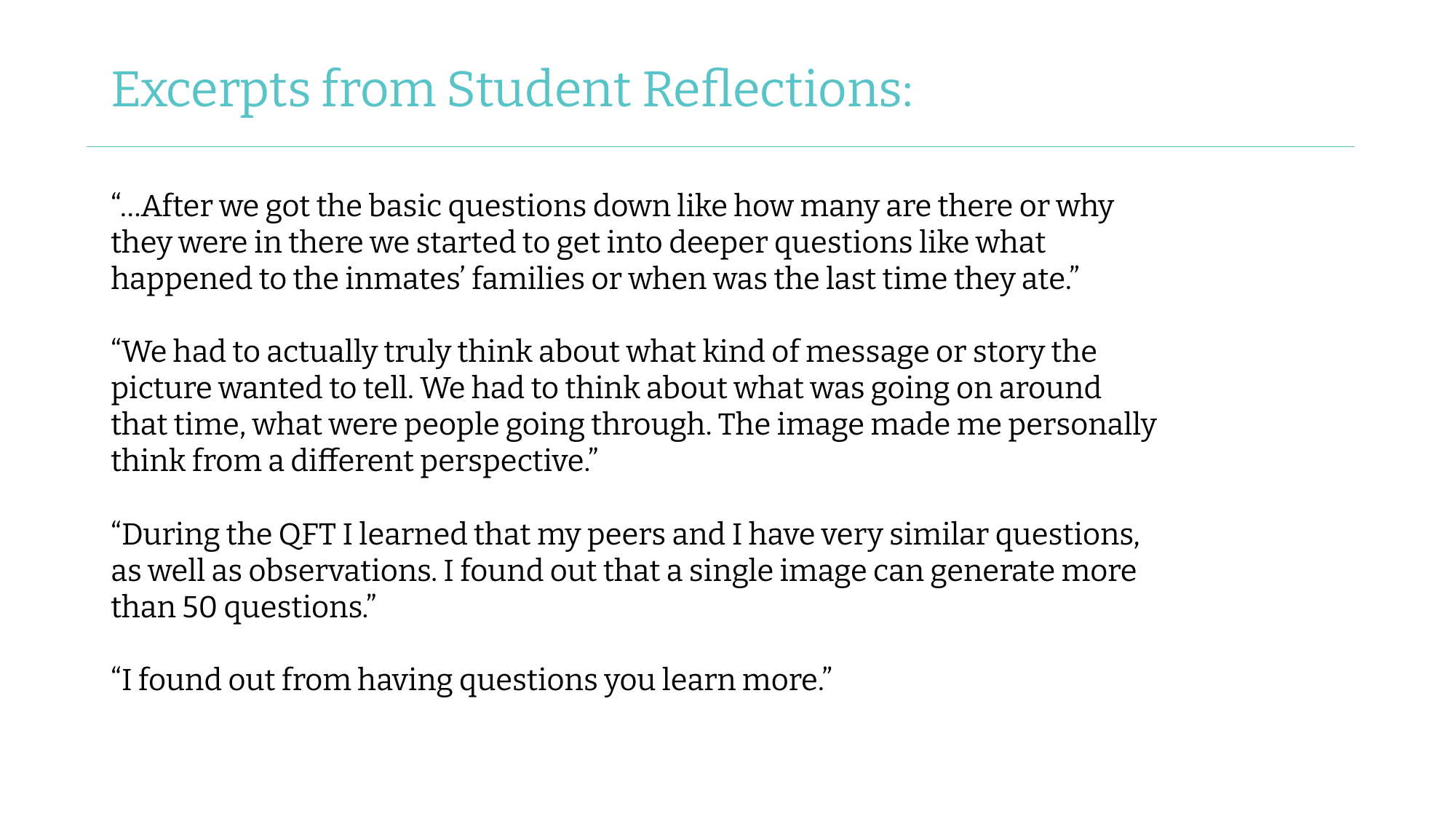

# Excerpts from Student Reflections:
“…After we got the basic questions down like how many are there or why they were in there we started to get into deeper questions like what happened to the inmates’ families or when was the last time they ate.”

“We had to actually truly think about what kind of message or story the picture wanted to tell. We had to think about what was going on around that time, what were people going through. The image made me personally think from a different perspective.”

“During the QFT I learned that my peers and I have very similar questions, as well as observations. I found out that a single image can generate more than 50 questions.”

“I found out from having questions you learn more.”